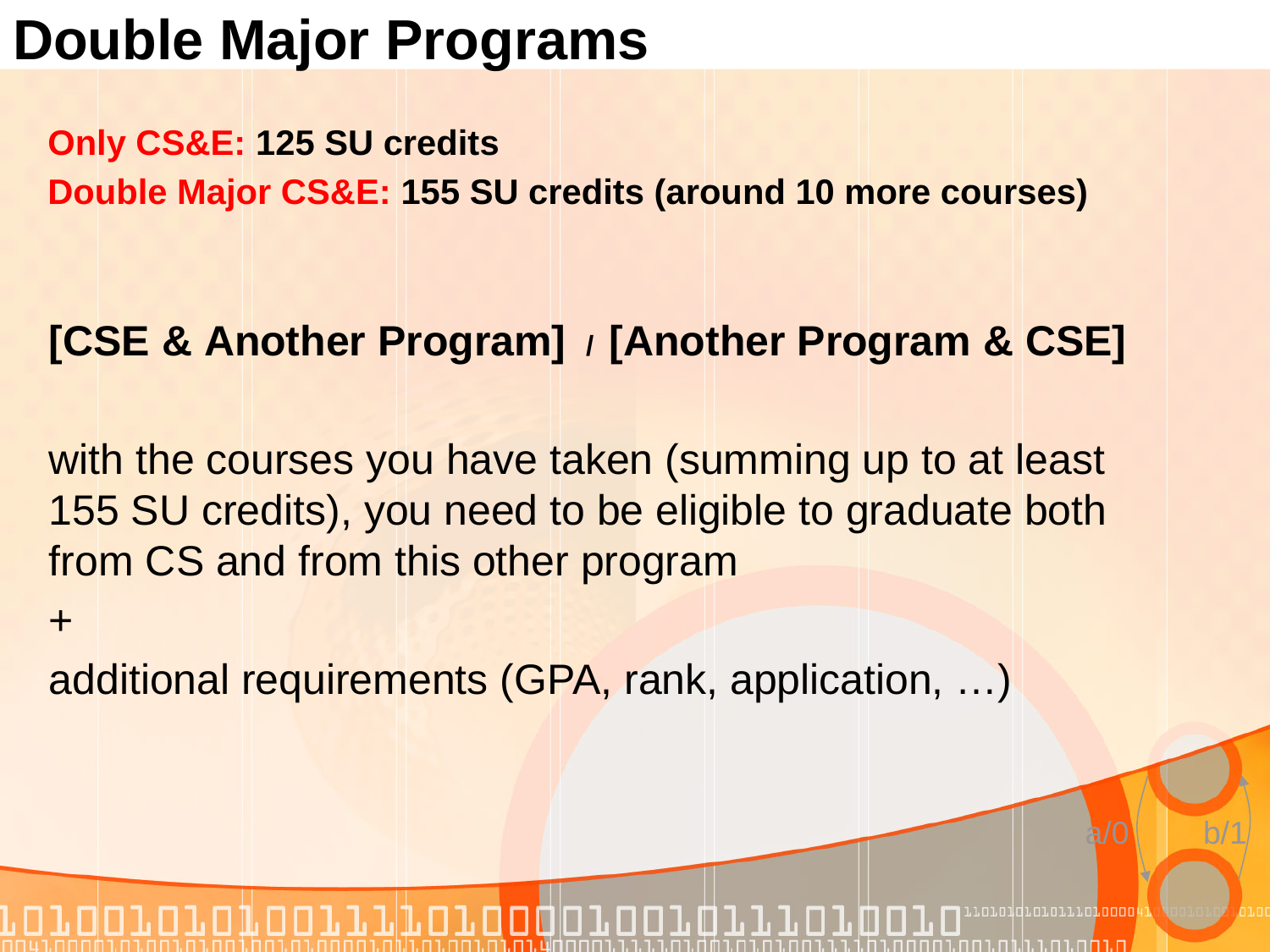

# Double Major Programs
Only CS&E: 125 SU credits
Double Major CS&E: 155 SU credits (around 10 more courses)
[CSE & Another Program]  /  [Another Program & CSE]

with the courses you have taken (summing up to at least 155 SU credits), you need to be eligible to graduate both from CS and from this other program
+
additional requirements (GPA, rank, application, …)